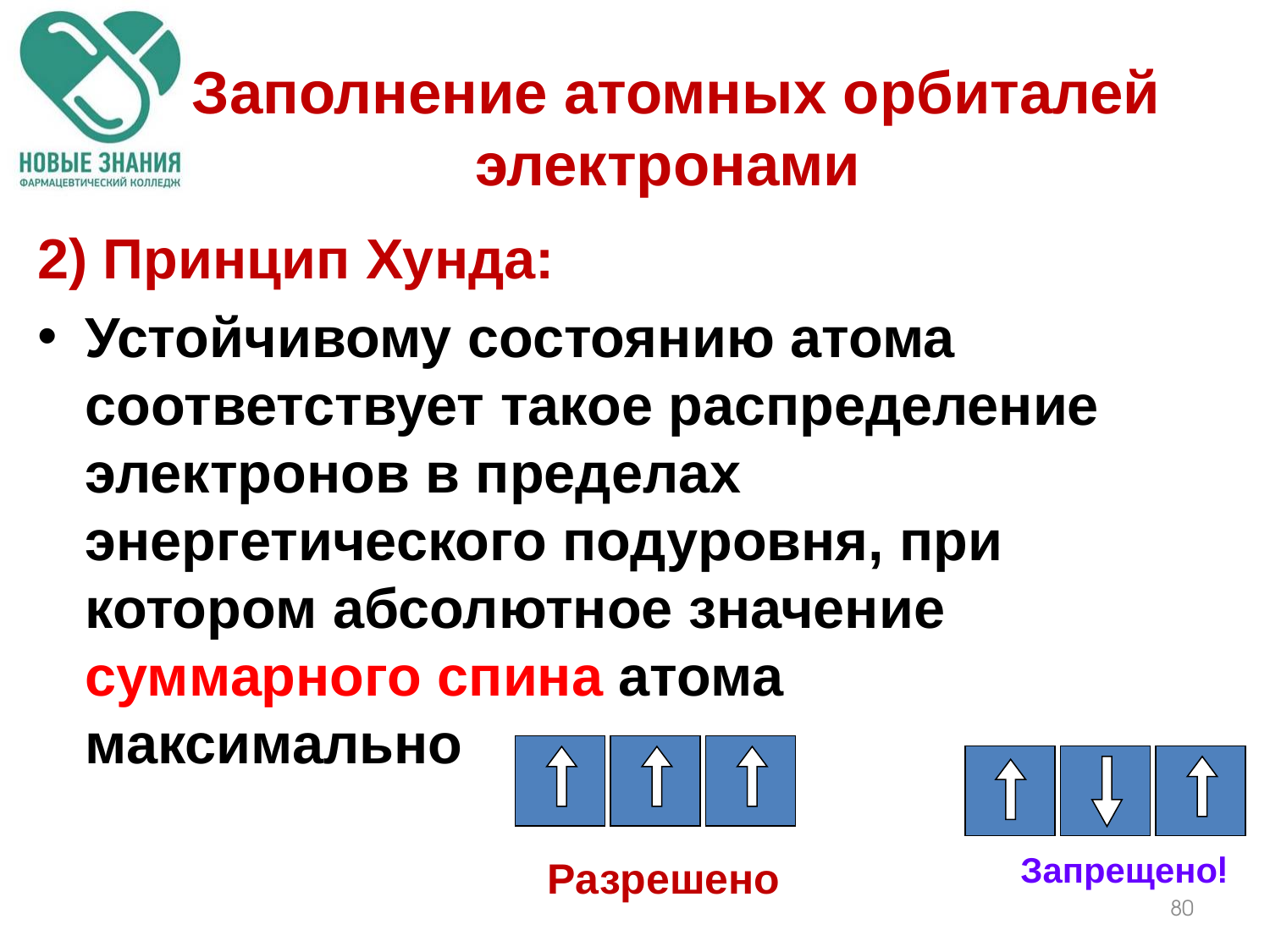

# Заполнение атомных орбиталей электронами
2) Принцип Хунда:
Устойчивому состоянию атома соответствует такое распределение  электронов в пределах энергетического подуровня, при котором абсолютное значение суммарного спина атома максимально

Запрещено!
Разрешено
80